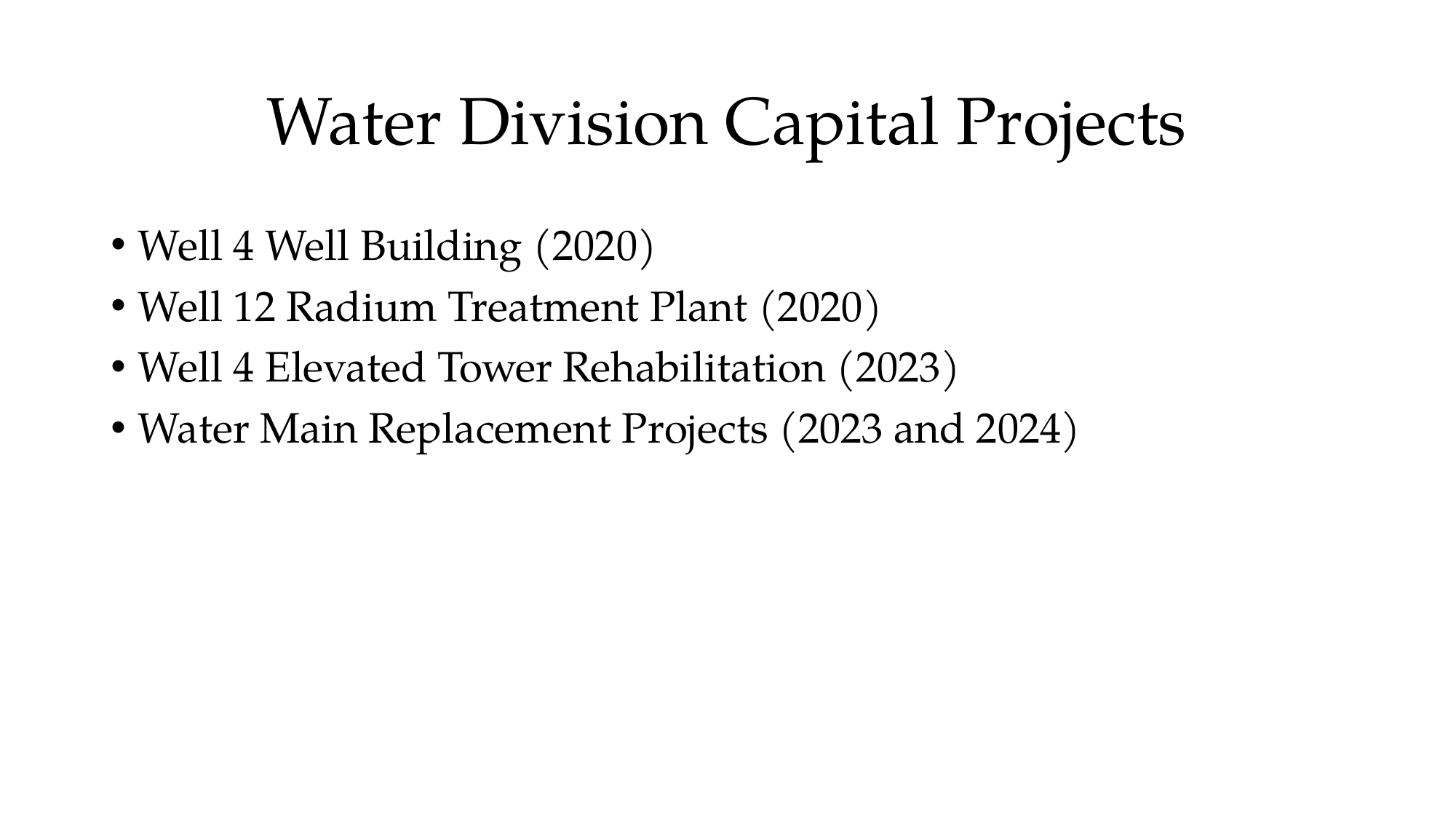

# Water Division Capital Projects
Well 4 Well Building (2020)
Well 12 Radium Treatment Plant (2020)
Well 4 Elevated Tower Rehabilitation (2023)
Water Main Replacement Projects (2023 and 2024)